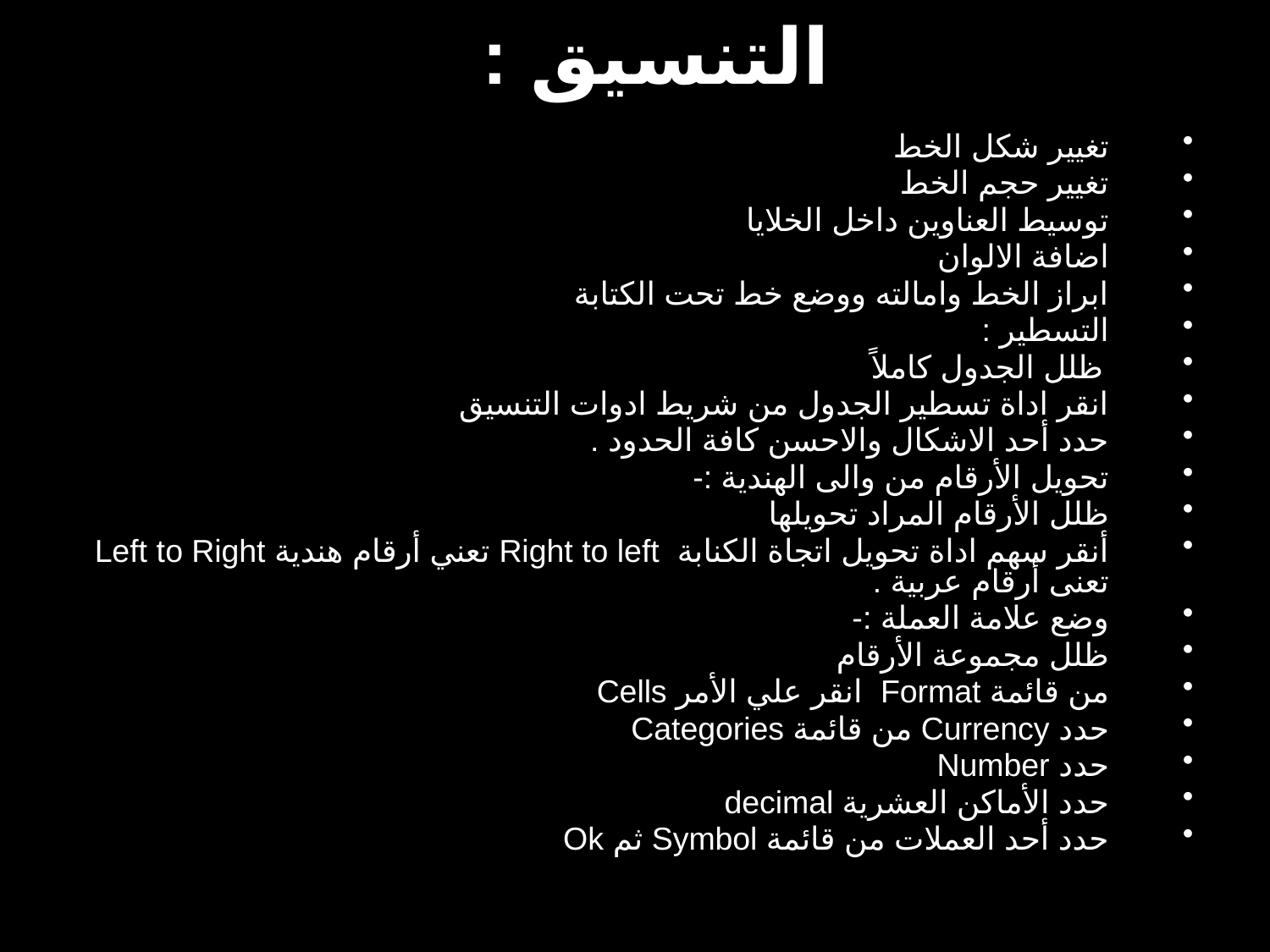

# التنسيق :
تغيير شكل الخط
تغيير حجم الخط
توسيط العناوين داخل الخلايا
اضافة الالوان
ابراز الخط وامالته ووضع خط تحت الكتابة
التسطير :
ظلل الجدول كاملاً
انقر اداة تسطير الجدول من شريط ادوات التنسيق
حدد أحد الاشكال والاحسن كافة الحدود .
تحويل الأرقام من والى الهندية :-
ظلل الأرقام المراد تحويلها
أنقر سهم اداة تحويل اتجاة الكنابة  Right to left تعني أرقام هندية Left to Right  تعنى أرقام عربية .
وضع علامة العملة :-
ظلل مجموعة الأرقام
من قائمة Format  انقر علي الأمر Cells
حدد Currency من قائمة Categories
حدد Number
حدد الأماكن العشرية decimal
حدد أحد العملات من قائمة Symbol ثم Ok